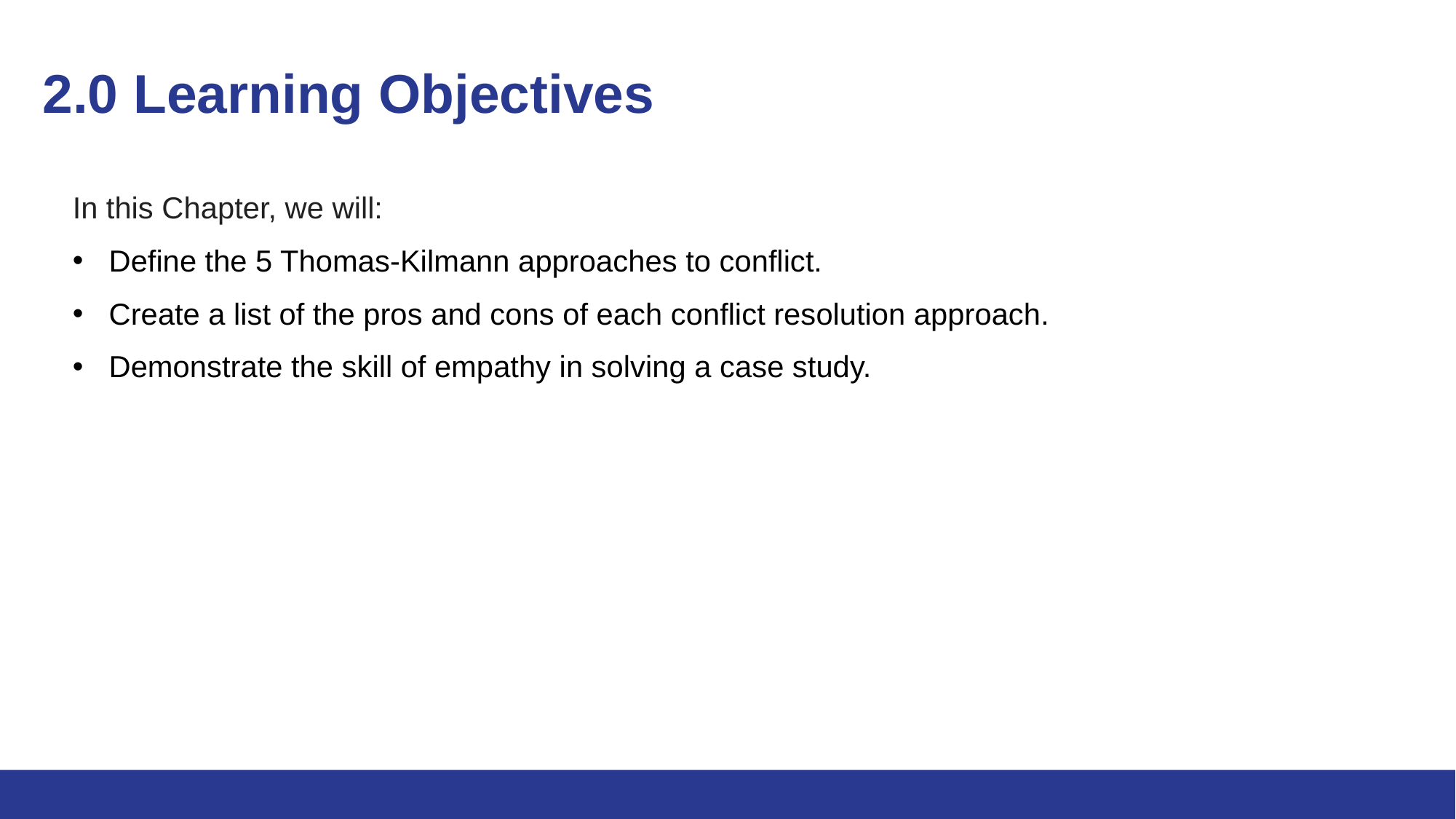

# 2.0 Learning Objectives
In this Chapter, we will:
Define the 5 Thomas-Kilmann approaches to conflict.
Create a list of the pros and cons of each conflict resolution approach.
Demonstrate the skill of empathy in solving a case study.